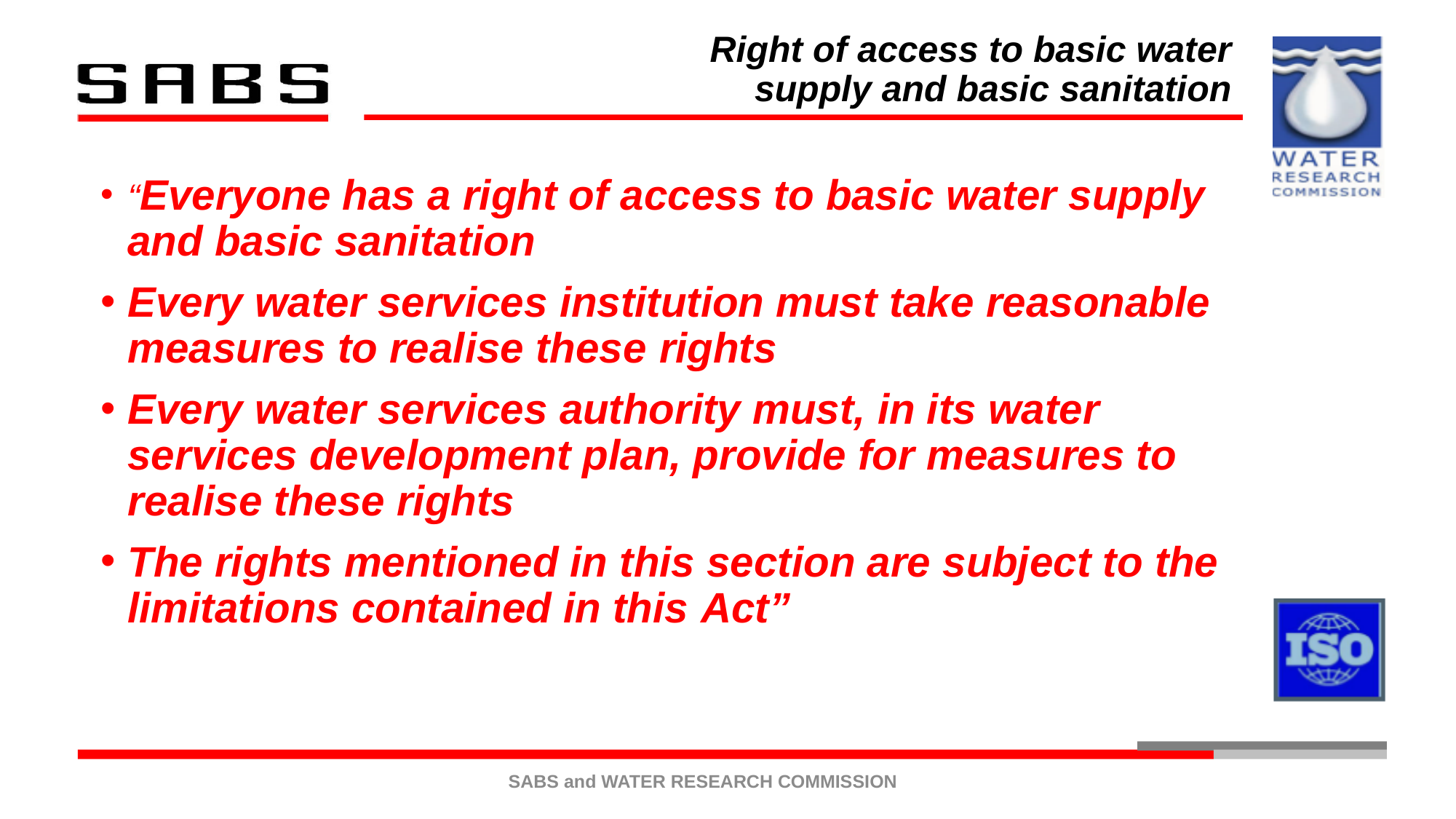

Right of access to basic water supply and basic sanitation
“Everyone has a right of access to basic water supply and basic sanitation
Every water services institution must take reasonable measures to realise these rights
Every water services authority must, in its water services development plan, provide for measures to realise these rights
The rights mentioned in this section are subject to the limitations contained in this Act”